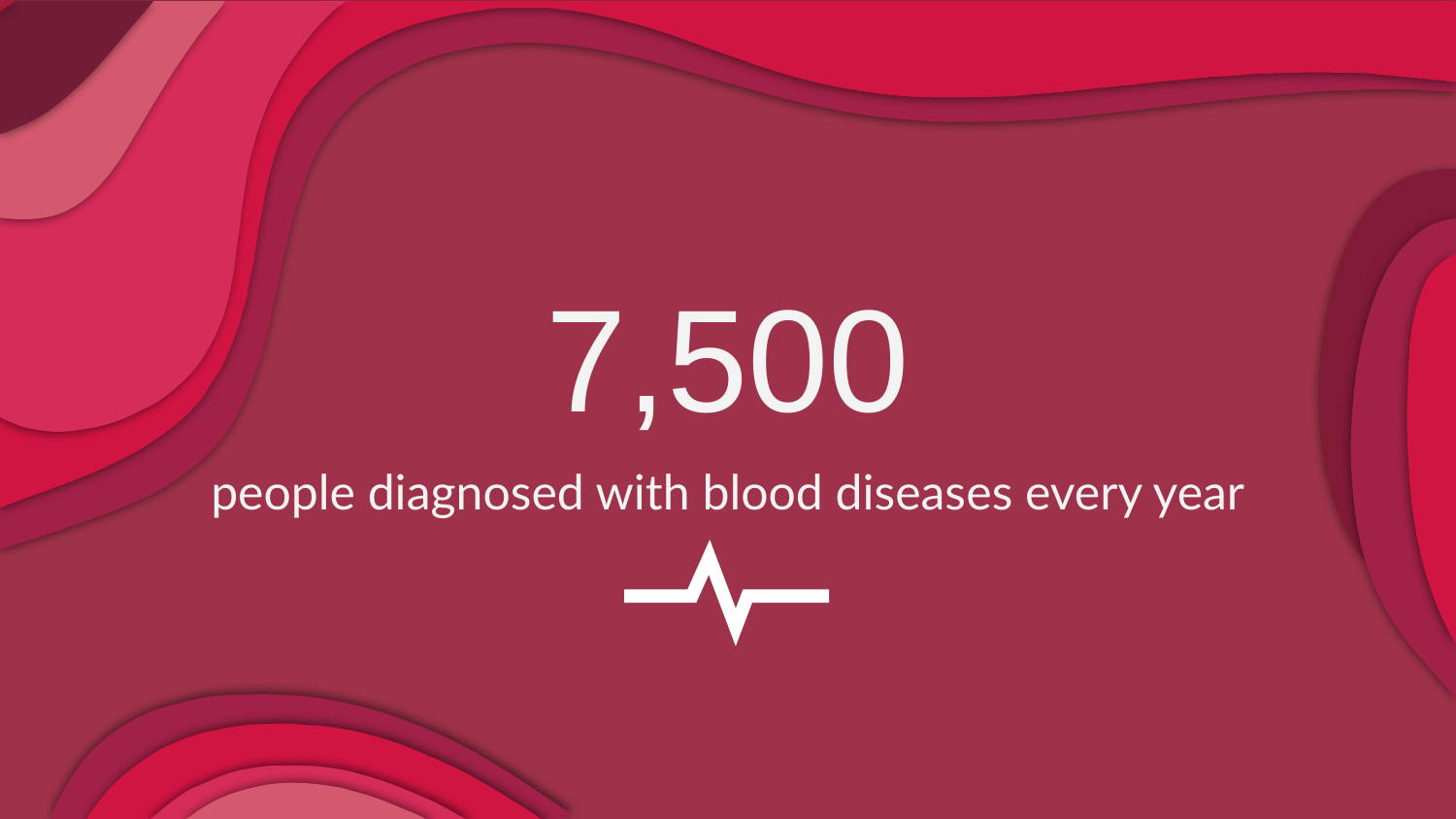

# 7,500

people diagnosed with blood diseases every year